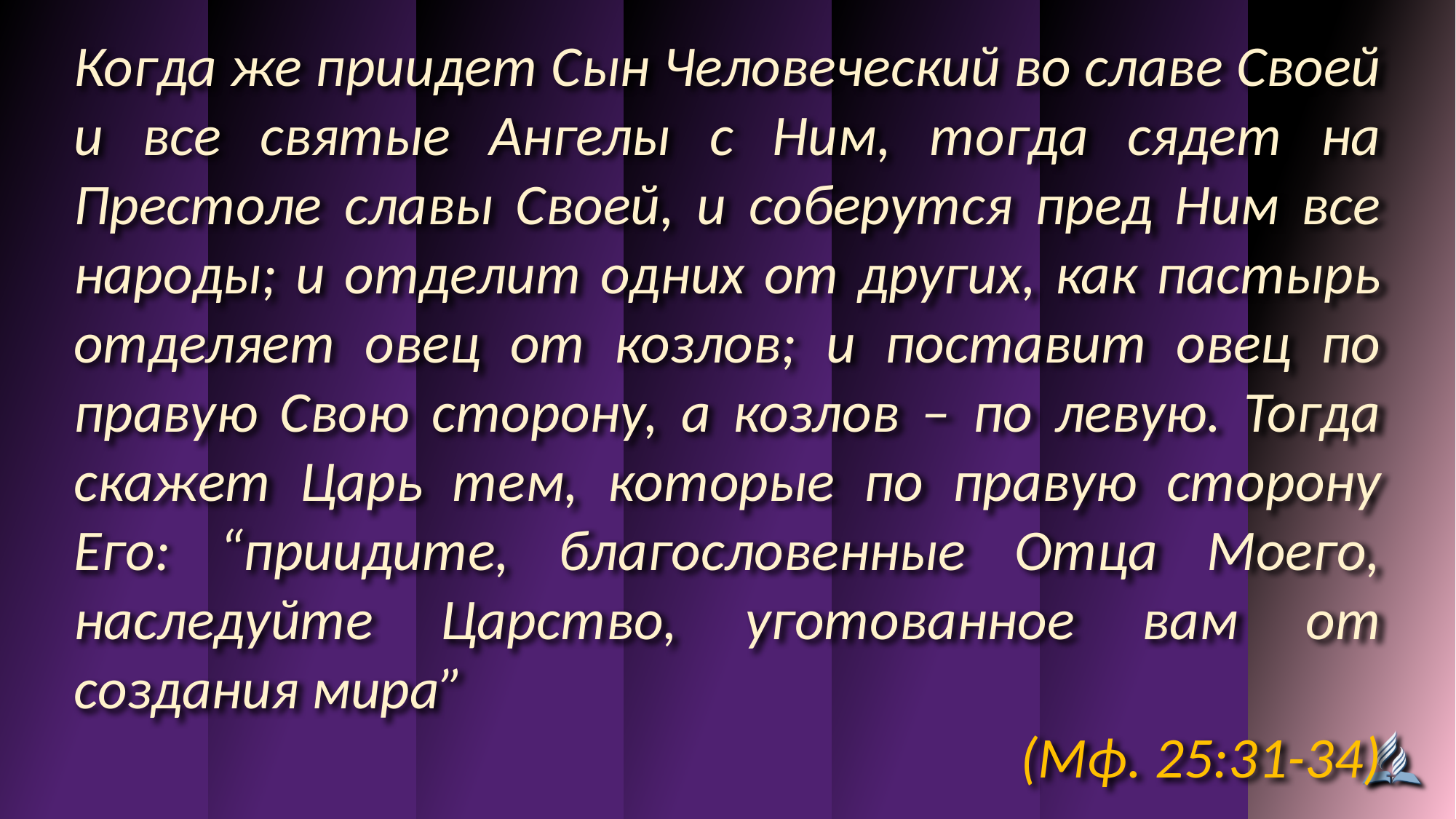

Когда же приидет Сын Человеческий во славе Своей и все святые Ангелы с Ним, тогда сядет на Престоле славы Своей, и соберутся пред Ним все народы; и отделит одних от других, как пастырь отделяет овец от козлов; и поставит овец по правую Свою сторону, а козлов – по левую. Тогда скажет Царь тем, которые по правую сторону Его: “приидите, благословенные Отца Моего, наследуйте Царство, уготованное вам от создания мира”
(Мф. 25:31-34)